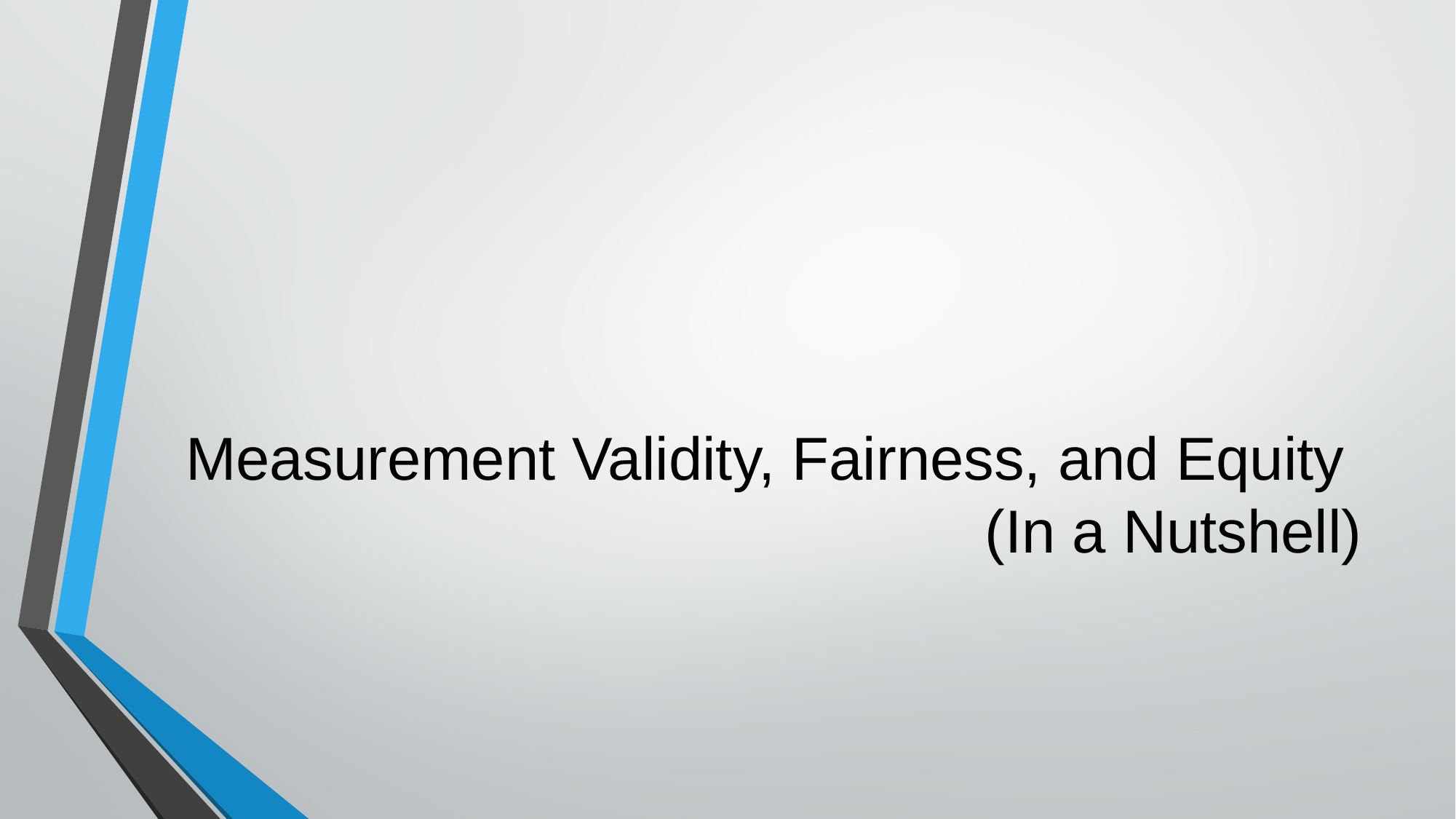

# Measurement Validity, Fairness, and Equity (In a Nutshell)